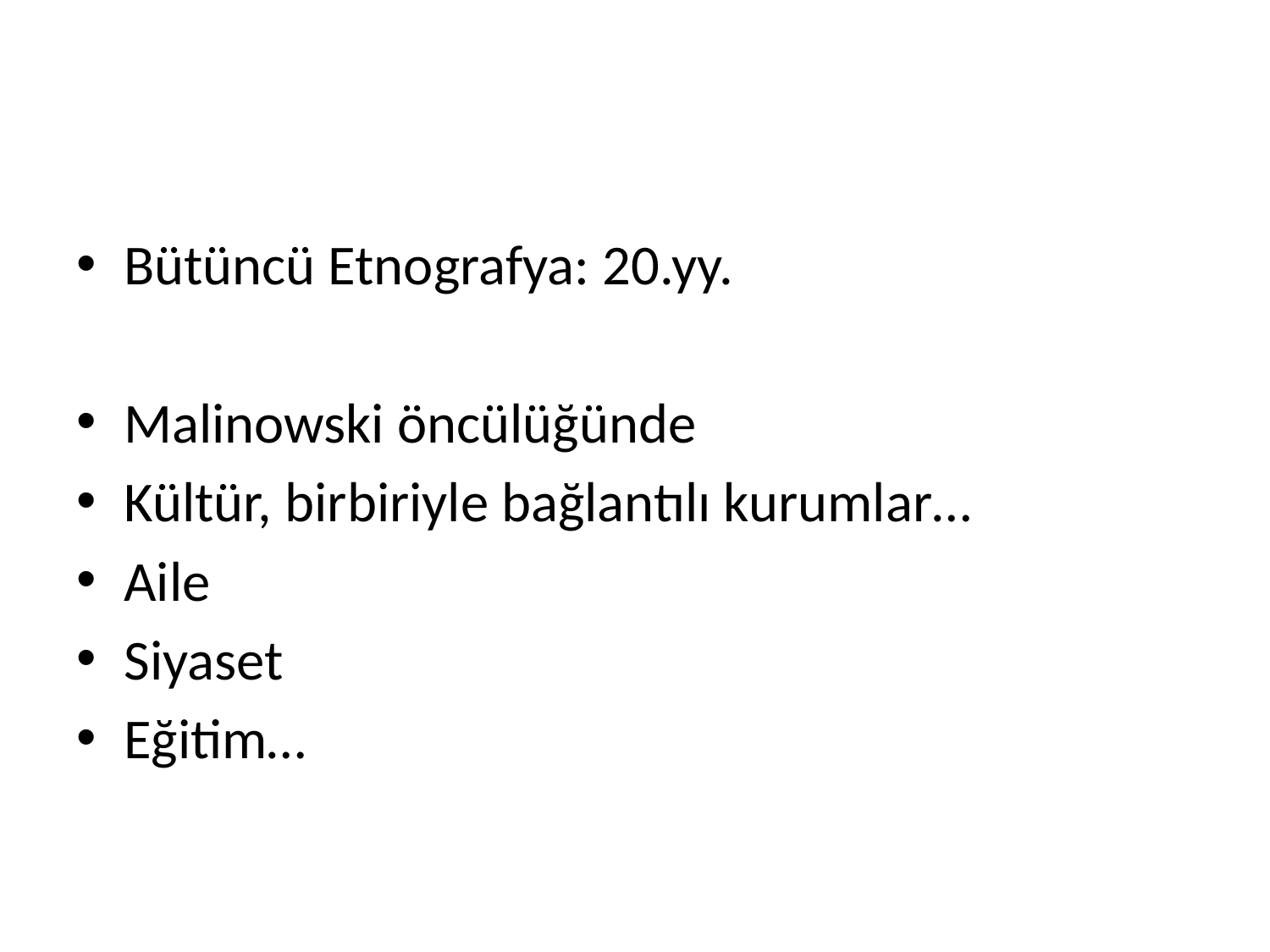

#
Bütüncü Etnografya: 20.yy.

Malinowski öncülüğünde
Kültür, birbiriyle bağlantılı kurumlar…
Aile
Siyaset
Eğitim…